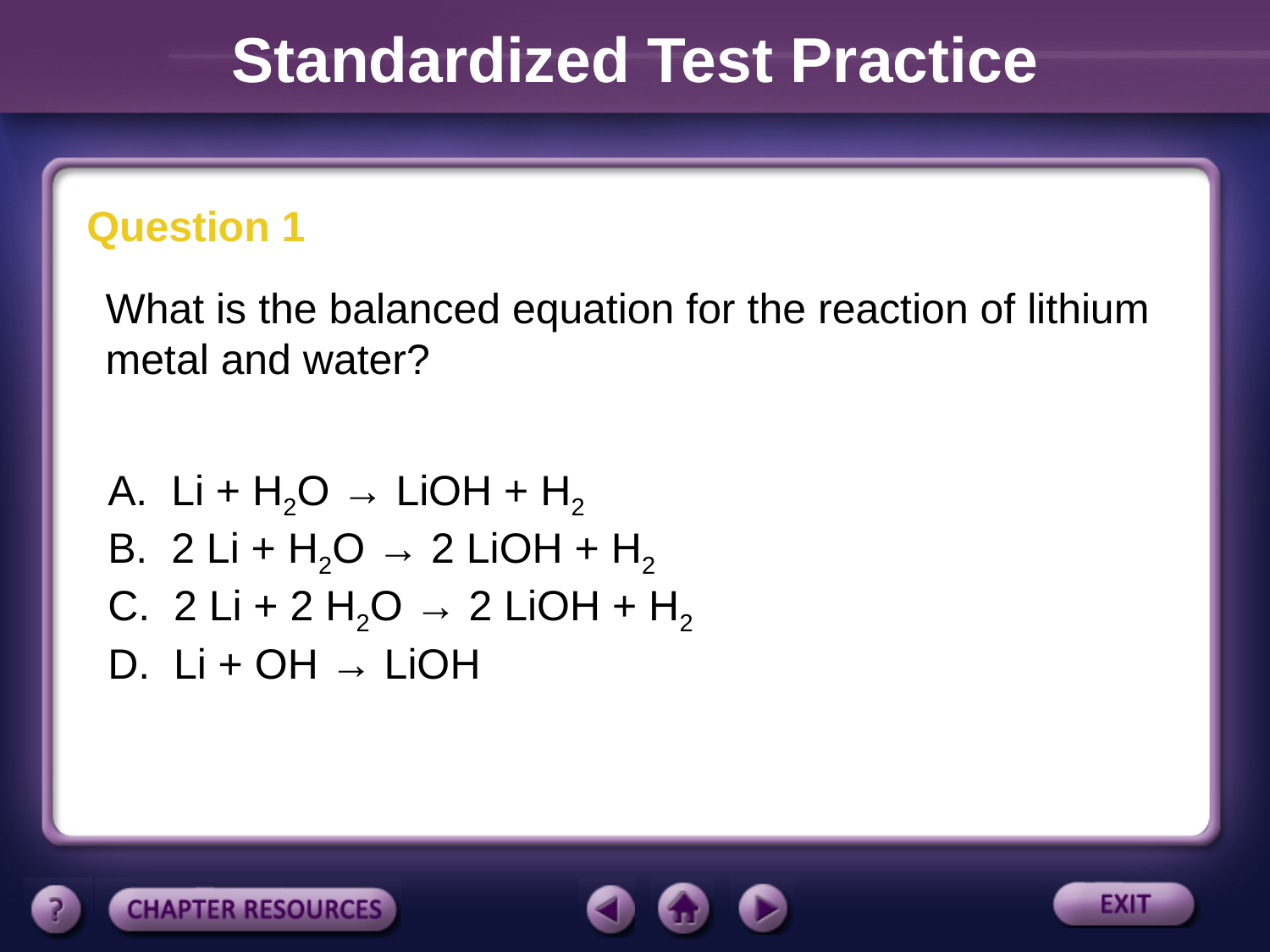

Standardized Test Practice

Question 1
What is the balanced equation for the reaction of lithium metal and water?
A.  Li + H2O → LiOH + H2
B.  2 Li + H2O → 2 LiOH + H2
C.  2 Li + 2 H2O → 2 LiOH + H2
D.  Li + OH → LiOH